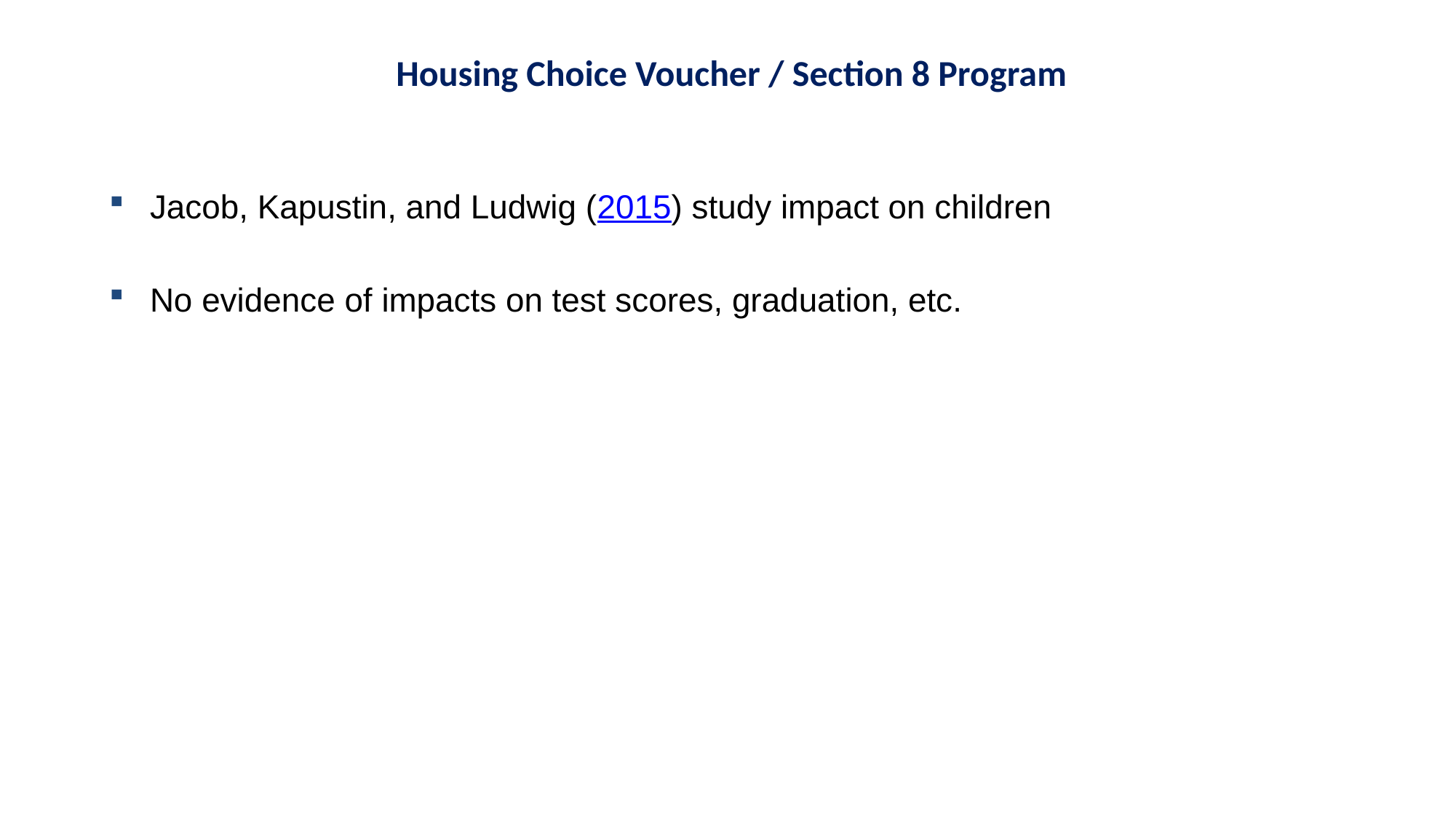

Housing Choice Voucher / Section 8 Program

Jacob, Kapustin, and Ludwig (2015) study impact on children

No evidence of impacts on test scores, graduation, etc.